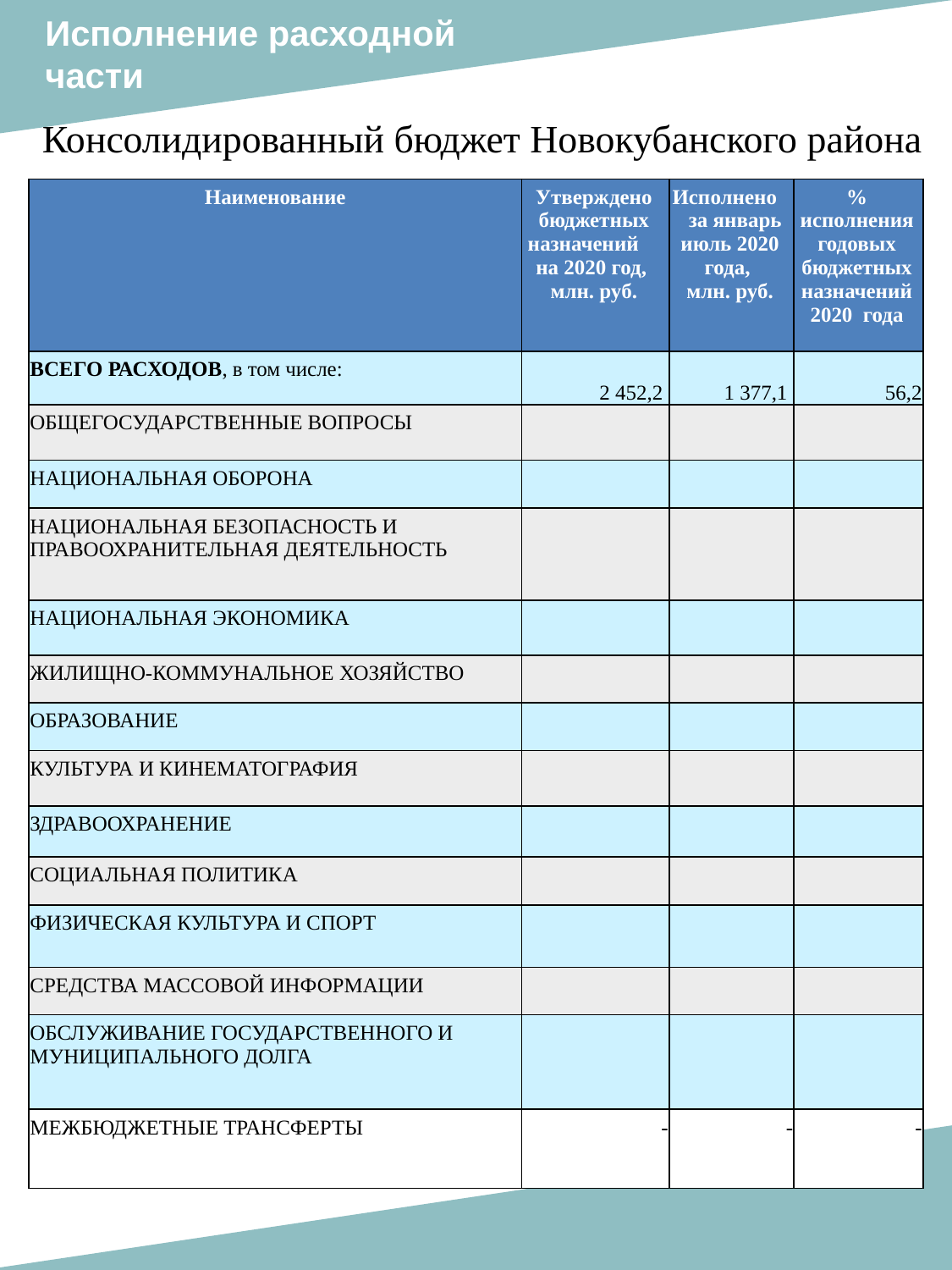

Исполнение расходной
части
Консолидированный бюджет Новокубанского района
| Наименование | Утверждено бюджетных назначений на 2020 год, млн. руб. | Исполнено за январь июль 2020 года, млн. руб. | % исполнения годовых бюджетных назначений 2020 года |
| --- | --- | --- | --- |
| ВСЕГО РАСХОДОВ, в том числе: | 2 452,2 | 1 377,1 | 56,2 |
| ОБЩЕГОСУДАРСТВЕННЫЕ ВОПРОСЫ |  |  |  |
| НАЦИОНАЛЬНАЯ ОБОРОНА |  |  |  |
| НАЦИОНАЛЬНАЯ БЕЗОПАСНОСТЬ И ПРАВООХРАНИТЕЛЬНАЯ ДЕЯТЕЛЬНОСТЬ |  |  |  |
| НАЦИОНАЛЬНАЯ ЭКОНОМИКА |  |  |  |
| ЖИЛИЩНО-КОММУНАЛЬНОЕ ХОЗЯЙСТВО |  |  |  |
| ОБРАЗОВАНИЕ |  |  |  |
| КУЛЬТУРА И КИНЕМАТОГРАФИЯ |  |  |  |
| ЗДРАВООХРАНЕНИЕ |  |  |  |
| СОЦИАЛЬНАЯ ПОЛИТИКА |  |  |  |
| ФИЗИЧЕСКАЯ КУЛЬТУРА И СПОРТ |  |  |  |
| СРЕДСТВА МАССОВОЙ ИНФОРМАЦИИ |  |  |  |
| ОБСЛУЖИВАНИЕ ГОСУДАРСТВЕННОГО И МУНИЦИПАЛЬНОГО ДОЛГА |  |  |  |
| МЕЖБЮДЖЕТНЫЕ ТРАНСФЕРТЫ | - | - | - |